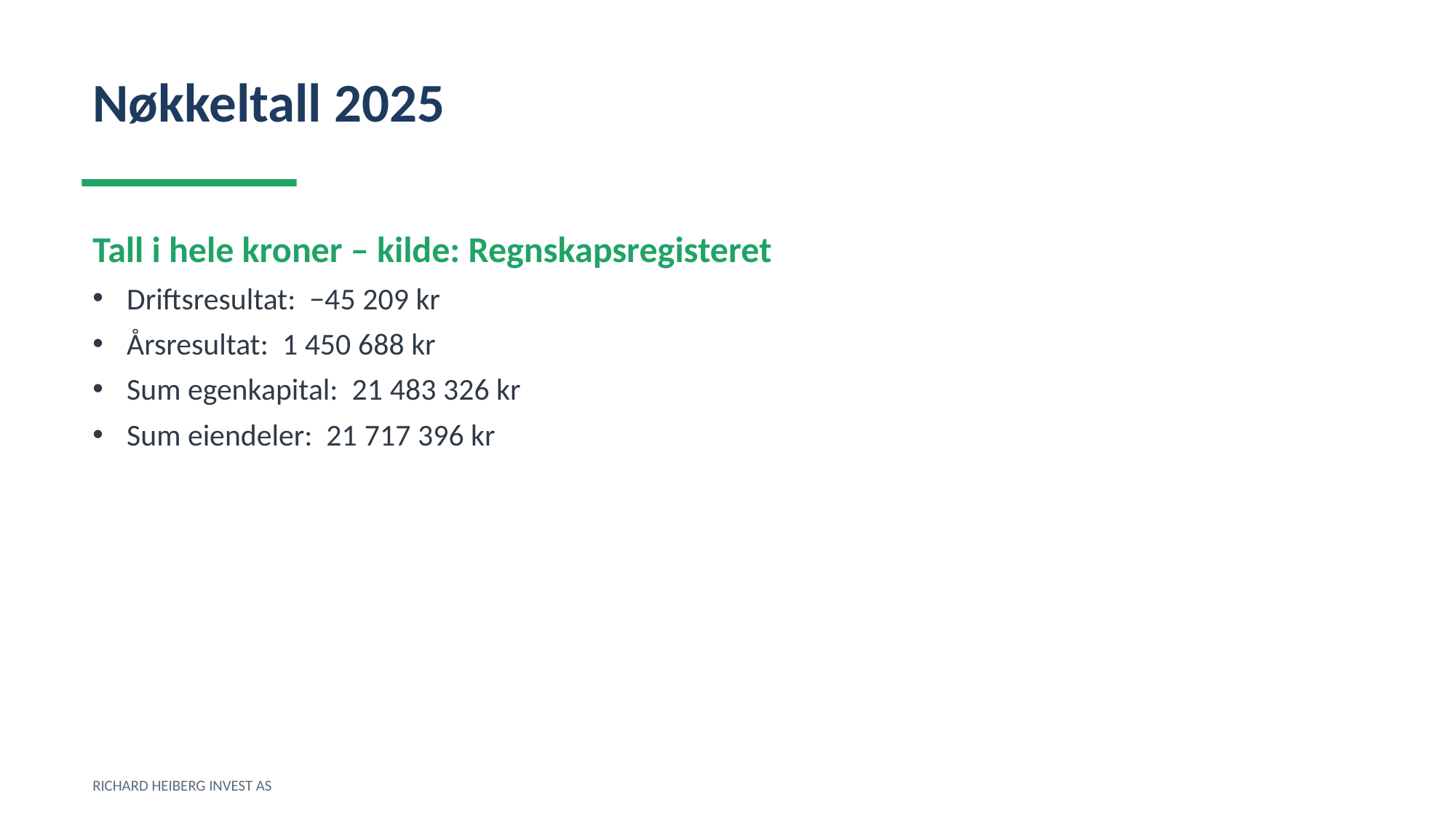

Nøkkeltall 2025

Tall i hele kroner – kilde: Regnskapsregisteret
Driftsresultat:  −45 209 kr
Årsresultat:  1 450 688 kr
Sum egenkapital:  21 483 326 kr
Sum eiendeler:  21 717 396 kr
RICHARD HEIBERG INVEST AS